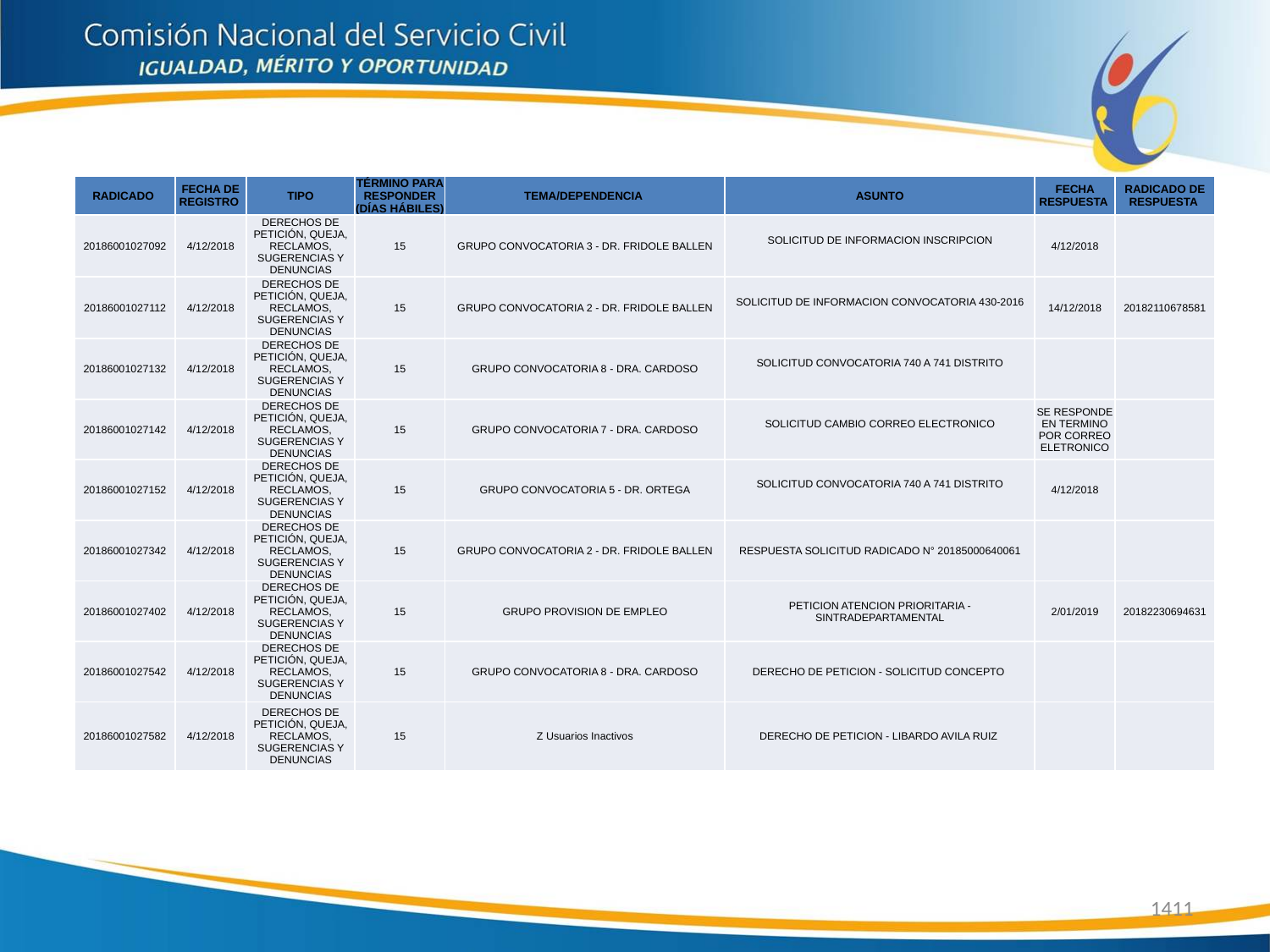

| RADICADO | FECHA DE REGISTRO | TIPO | TÉRMINO PARA RESPONDER (DÍAS HÁBILES) | TEMA/DEPENDENCIA | ASUNTO | FECHA RESPUESTA | RADICADO DE RESPUESTA |
| --- | --- | --- | --- | --- | --- | --- | --- |
| 20186001027092 | 4/12/2018 | DERECHOS DE PETICIÓN, QUEJA, RECLAMOS, SUGERENCIAS Y DENUNCIAS | 15 | GRUPO CONVOCATORIA 3 - DR. FRIDOLE BALLEN | SOLICITUD DE INFORMACION INSCRIPCION | 4/12/2018 |  |
| 20186001027112 | 4/12/2018 | DERECHOS DE PETICIÓN, QUEJA, RECLAMOS, SUGERENCIAS Y DENUNCIAS | 15 | GRUPO CONVOCATORIA 2 - DR. FRIDOLE BALLEN | SOLICITUD DE INFORMACION CONVOCATORIA 430-2016 | 14/12/2018 | 20182110678581 |
| 20186001027132 | 4/12/2018 | DERECHOS DE PETICIÓN, QUEJA, RECLAMOS, SUGERENCIAS Y DENUNCIAS | 15 | GRUPO CONVOCATORIA 8 - DRA. CARDOSO | SOLICITUD CONVOCATORIA 740 A 741 DISTRITO |  |  |
| 20186001027142 | 4/12/2018 | DERECHOS DE PETICIÓN, QUEJA, RECLAMOS, SUGERENCIAS Y DENUNCIAS | 15 | GRUPO CONVOCATORIA 7 - DRA. CARDOSO | SOLICITUD CAMBIO CORREO ELECTRONICO | SE RESPONDE EN TERMINO POR CORREO ELETRONICO |  |
| 20186001027152 | 4/12/2018 | DERECHOS DE PETICIÓN, QUEJA, RECLAMOS, SUGERENCIAS Y DENUNCIAS | 15 | GRUPO CONVOCATORIA 5 - DR. ORTEGA | SOLICITUD CONVOCATORIA 740 A 741 DISTRITO | 4/12/2018 |  |
| 20186001027342 | 4/12/2018 | DERECHOS DE PETICIÓN, QUEJA, RECLAMOS, SUGERENCIAS Y DENUNCIAS | 15 | GRUPO CONVOCATORIA 2 - DR. FRIDOLE BALLEN | RESPUESTA SOLICITUD RADICADO N° 20185000640061 |  |  |
| 20186001027402 | 4/12/2018 | DERECHOS DE PETICIÓN, QUEJA, RECLAMOS, SUGERENCIAS Y DENUNCIAS | 15 | GRUPO PROVISION DE EMPLEO | PETICION ATENCION PRIORITARIA - SINTRADEPARTAMENTAL | 2/01/2019 | 20182230694631 |
| 20186001027542 | 4/12/2018 | DERECHOS DE PETICIÓN, QUEJA, RECLAMOS, SUGERENCIAS Y DENUNCIAS | 15 | GRUPO CONVOCATORIA 8 - DRA. CARDOSO | DERECHO DE PETICION - SOLICITUD CONCEPTO |  |  |
| 20186001027582 | 4/12/2018 | DERECHOS DE PETICIÓN, QUEJA, RECLAMOS, SUGERENCIAS Y DENUNCIAS | 15 | Z Usuarios Inactivos | DERECHO DE PETICION - LIBARDO AVILA RUIZ |  |  |
1411